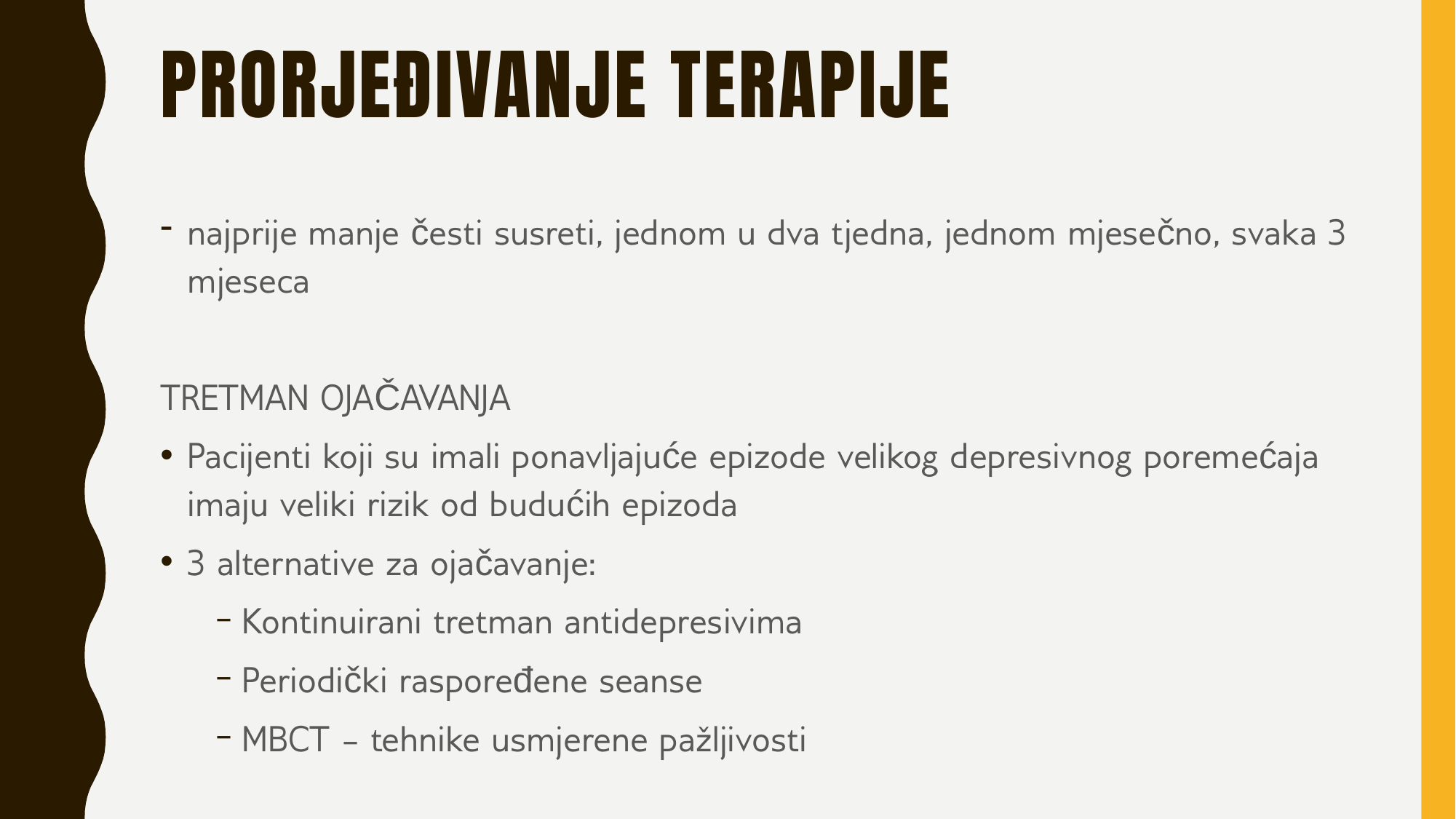

# Prorjeđivanje terapije
najprije manje česti susreti, jednom u dva tjedna, jednom mjesečno, svaka 3 mjeseca

TRETMAN OJAČAVANJA
Pacijenti koji su imali ponavljajuće epizode velikog depresivnog poremećaja imaju veliki rizik od budućih epizoda
3 alternative za ojačavanje:
Kontinuirani tretman antidepresivima
Periodički raspoređene seanse
MBCT – tehnike usmjerene pažljivosti